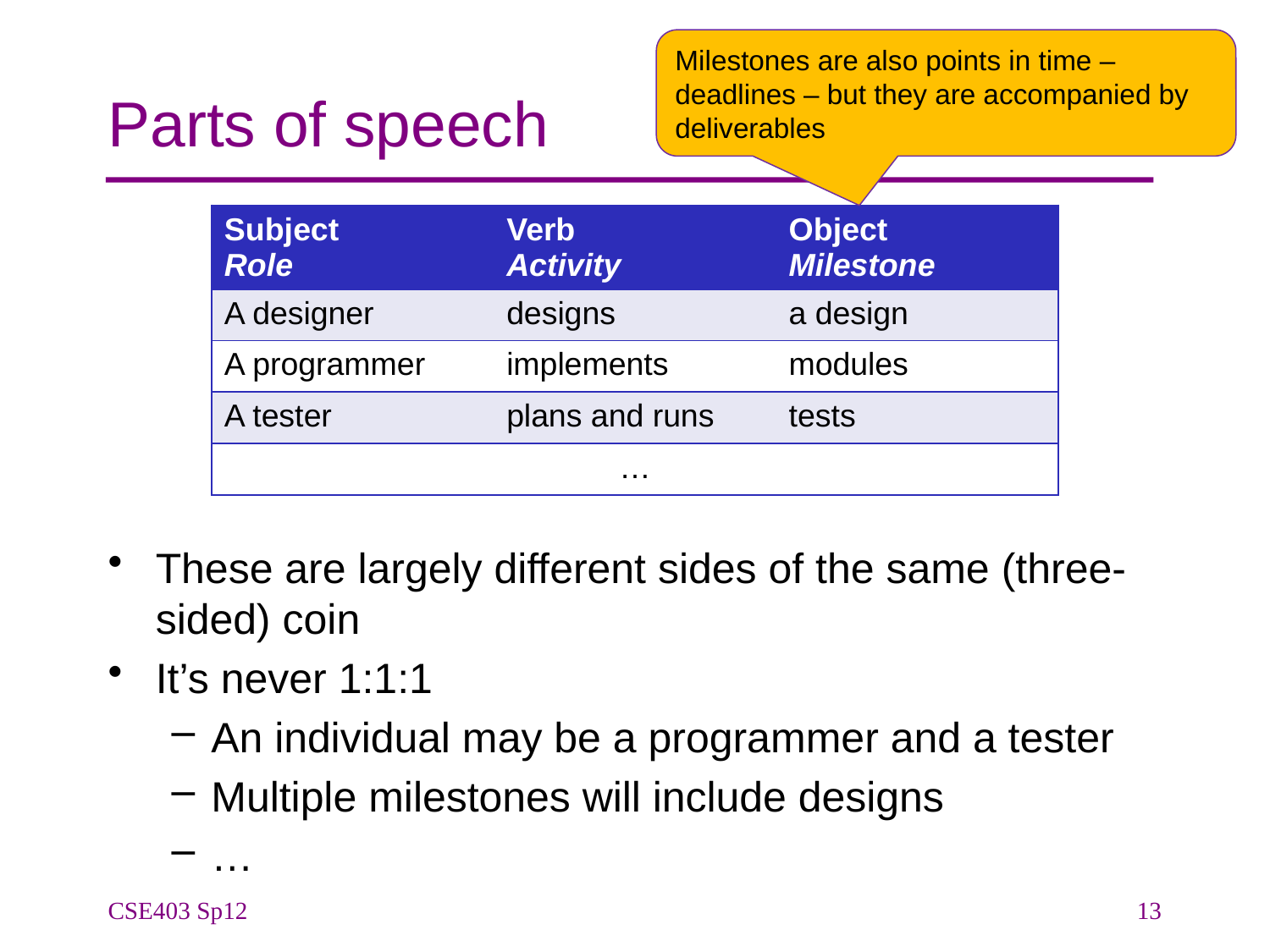

Milestones are also points in time – deadlines – but they are accompanied by deliverables
# Parts of speech
| Subject Role | Verb Activity | Object Milestone |
| --- | --- | --- |
| A designer | designs | a design |
| A programmer | implements | modules |
| A tester | plans and runs | tests |
| … |  |  |
These are largely different sides of the same (three-sided) coin
It’s never 1:1:1
An individual may be a programmer and a tester
Multiple milestones will include designs
…
CSE403 Sp12
13